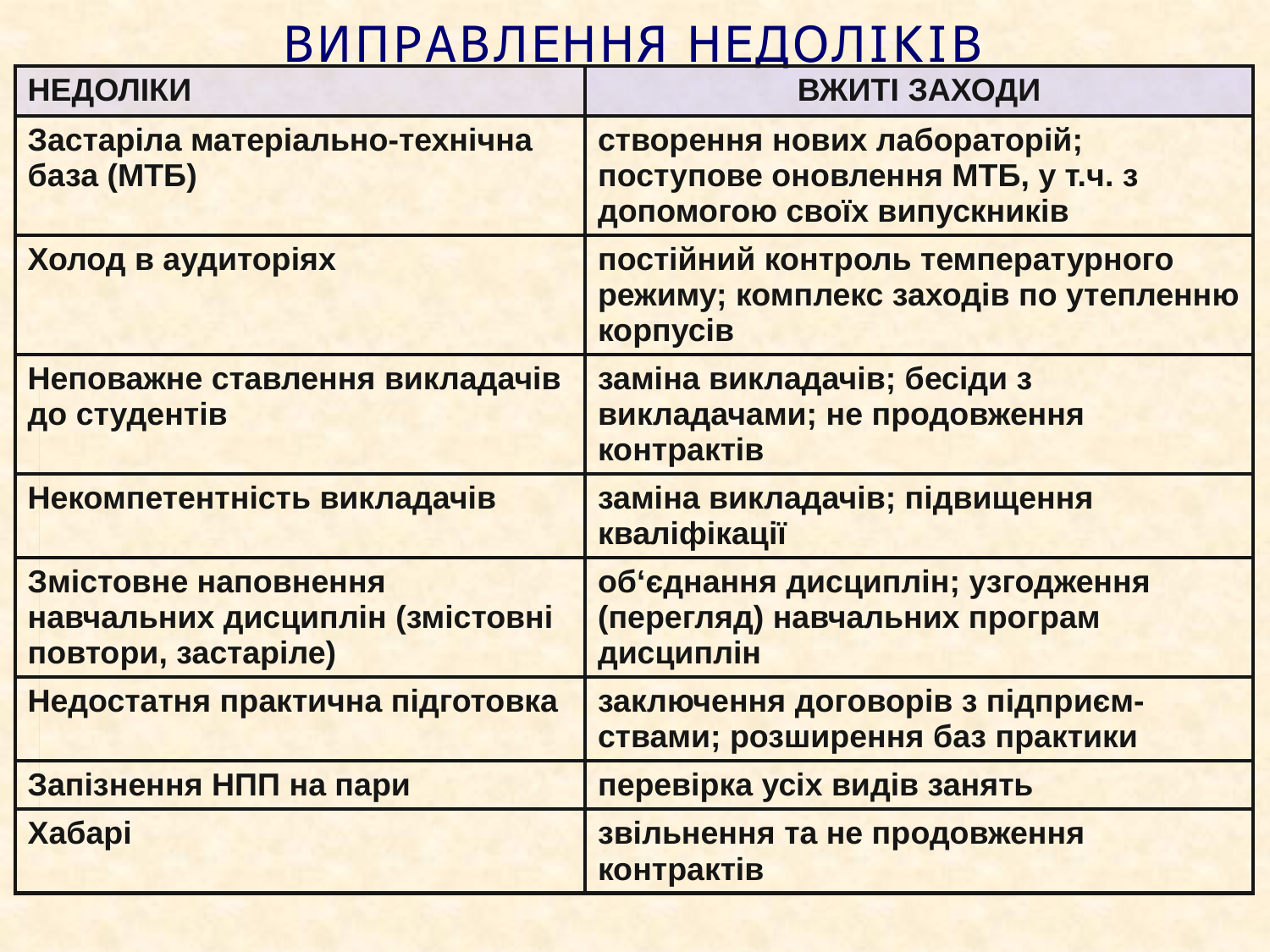

# ВИПРАВЛЕННЯ НЕДОЛІКІВ
| НЕДОЛІКИ | ВЖИТІ ЗАХОДИ |
| --- | --- |
| Застаріла матеріально-технічна база (МТБ) | створення нових лабораторій; поступове оновлення МТБ, у т.ч. з допомогою своїх випускників |
| Холод в аудиторіях | постійний контроль температурного режиму; комплекс заходів по утепленню корпусів |
| Неповажне ставлення викладачів до студентів | заміна викладачів; бесіди з викладачами; не продовження контрактів |
| Некомпетентність викладачів | заміна викладачів; підвищення кваліфікації |
| Змістовне наповнення навчальних дисциплін (змістовні повтори, застаріле) | об‘єднання дисциплін; узгодження (перегляд) навчальних програм дисциплін |
| Недостатня практична підготовка | заключення договорів з підприєм-ствами; розширення баз практики |
| Запізнення НПП на пари | перевірка усіх видів занять |
| Хабарі | звільнення та не продовження контрактів |